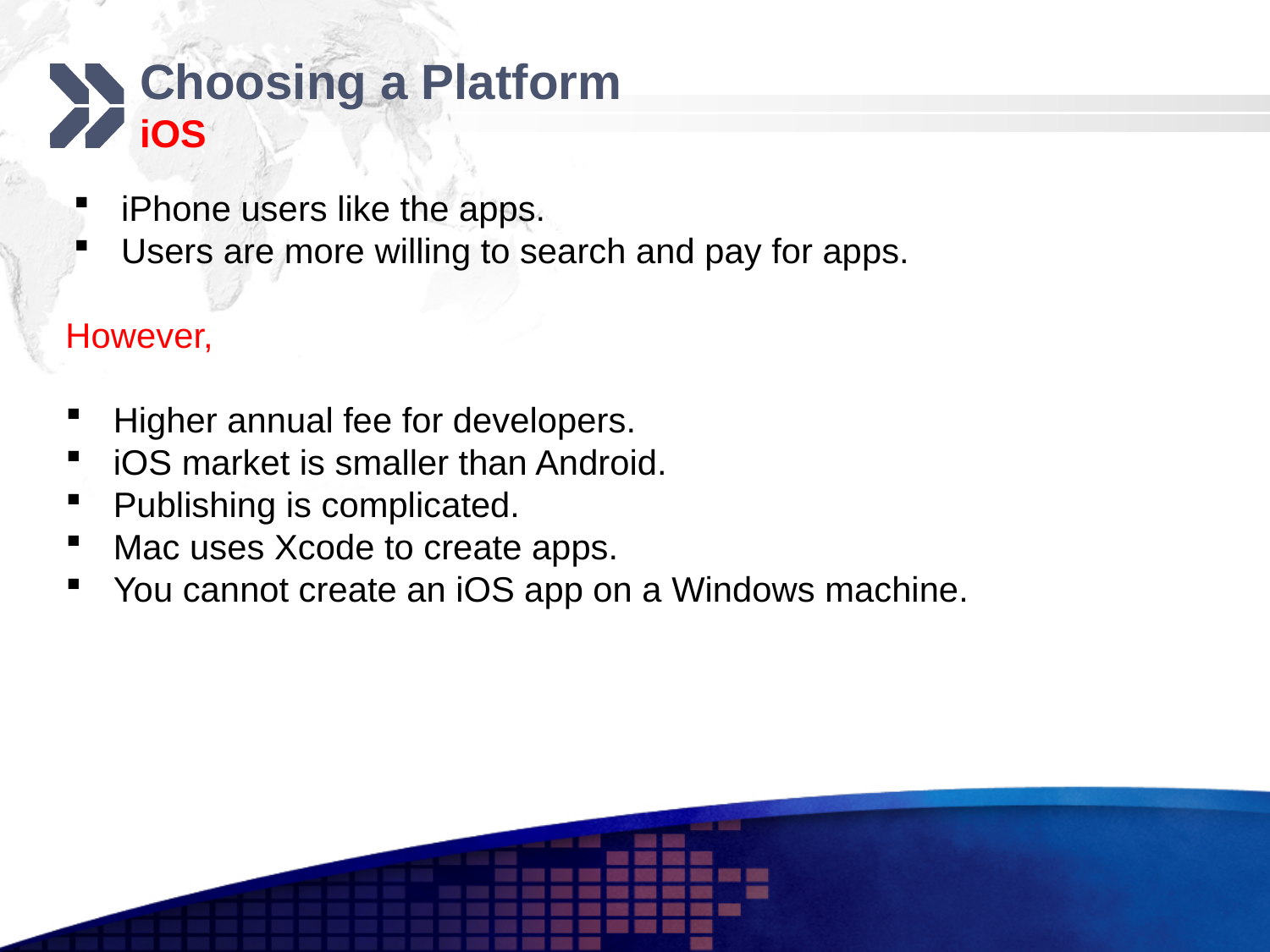

# Choosing a Platform iOS
iPhone users like the apps.
Users are more willing to search and pay for apps.

However,

Higher annual fee for developers.
iOS market is smaller than Android.
Publishing is complicated.
Mac uses Xcode to create apps.
You cannot create an iOS app on a Windows machine.